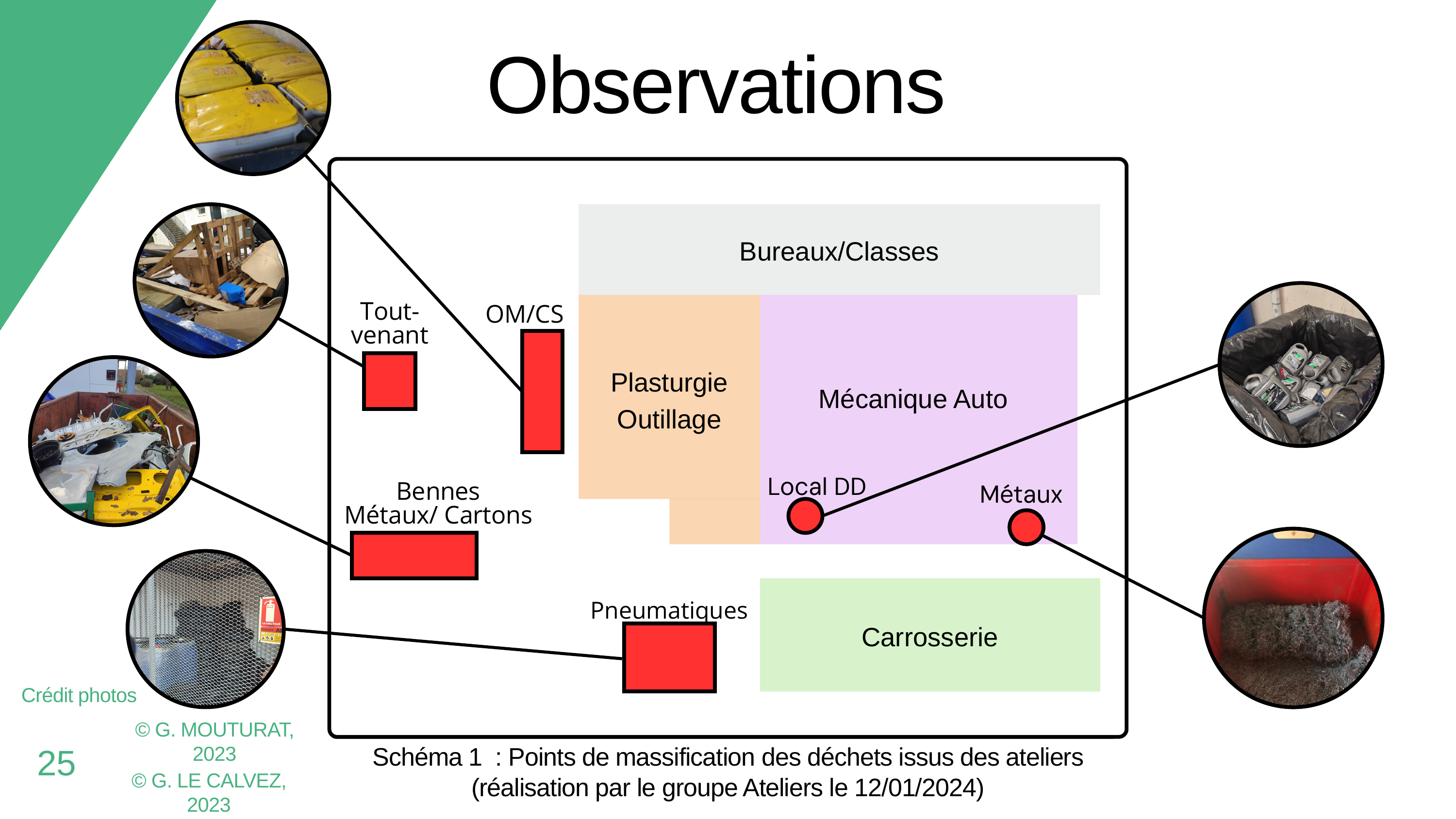

Observations

LES ATELIERS

Bureaux/Classes
Bureaux/Classes

Tout-venant

OM/CS

Plasturgie
Outillage

Plasturgie
Outillage
Mécanique Auto
Mécanique Auto
Local DD
Métaux

Bennes
Métaux/ Cartons

Pneumatiques
Carrosserie
Carrosserie

Crédit photos
© G. MOUTURAT, 2023
25
Schéma 1  : Points de massification des déchets issus des ateliers (réalisation par le groupe Ateliers le 12/01/2024)
© G. LE CALVEZ, 2023